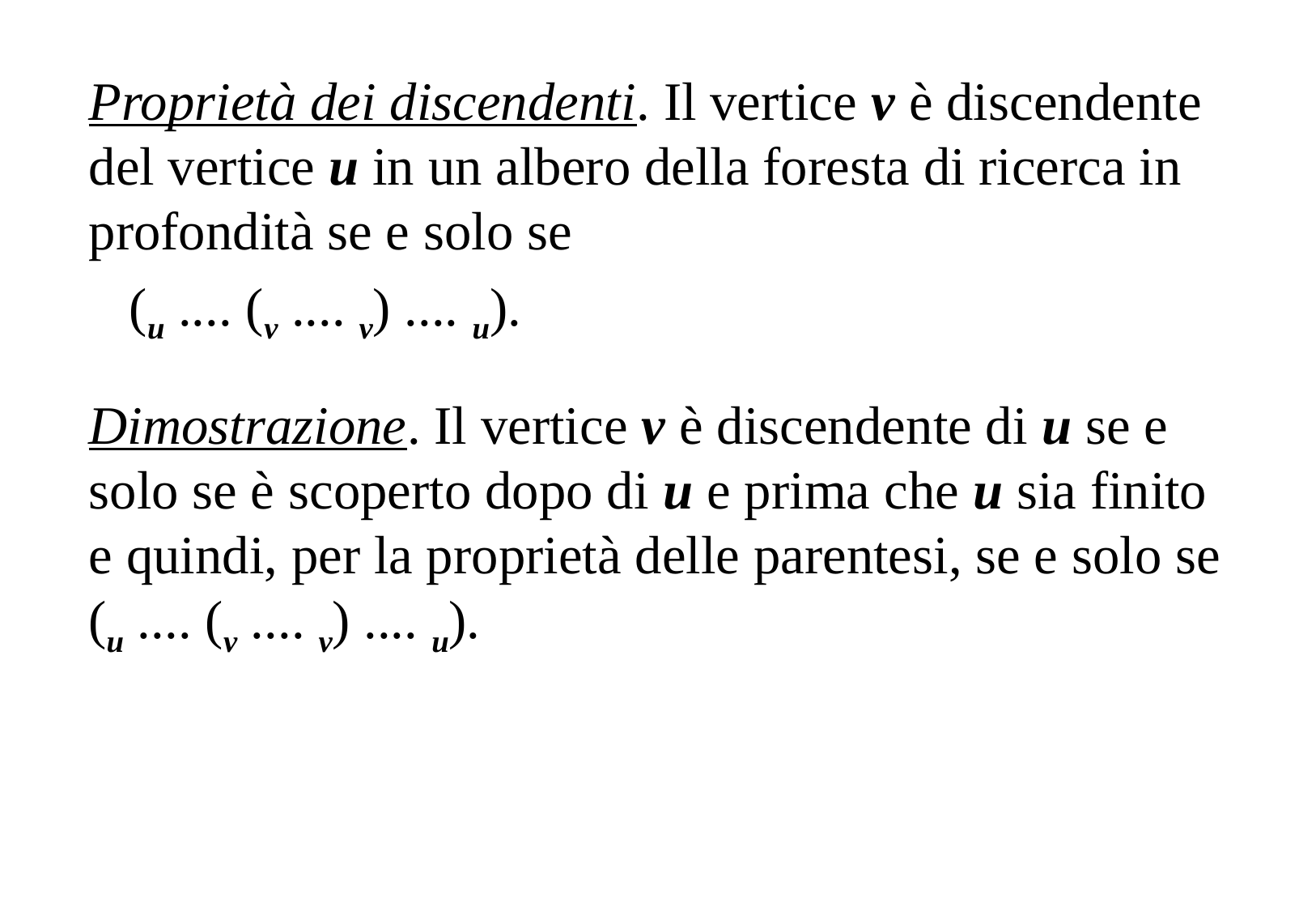

Proprietà dei discendenti. Il vertice v è discendente del vertice u in un albero della foresta di ricerca in profondità se e solo se
   (u .... (v .... v) .... u).
Dimostrazione. Il vertice v è discendente di u se e solo se è scoperto dopo di u e prima che u sia finito e quindi, per la proprietà delle parentesi, se e solo se (u .... (v .... v) .... u).